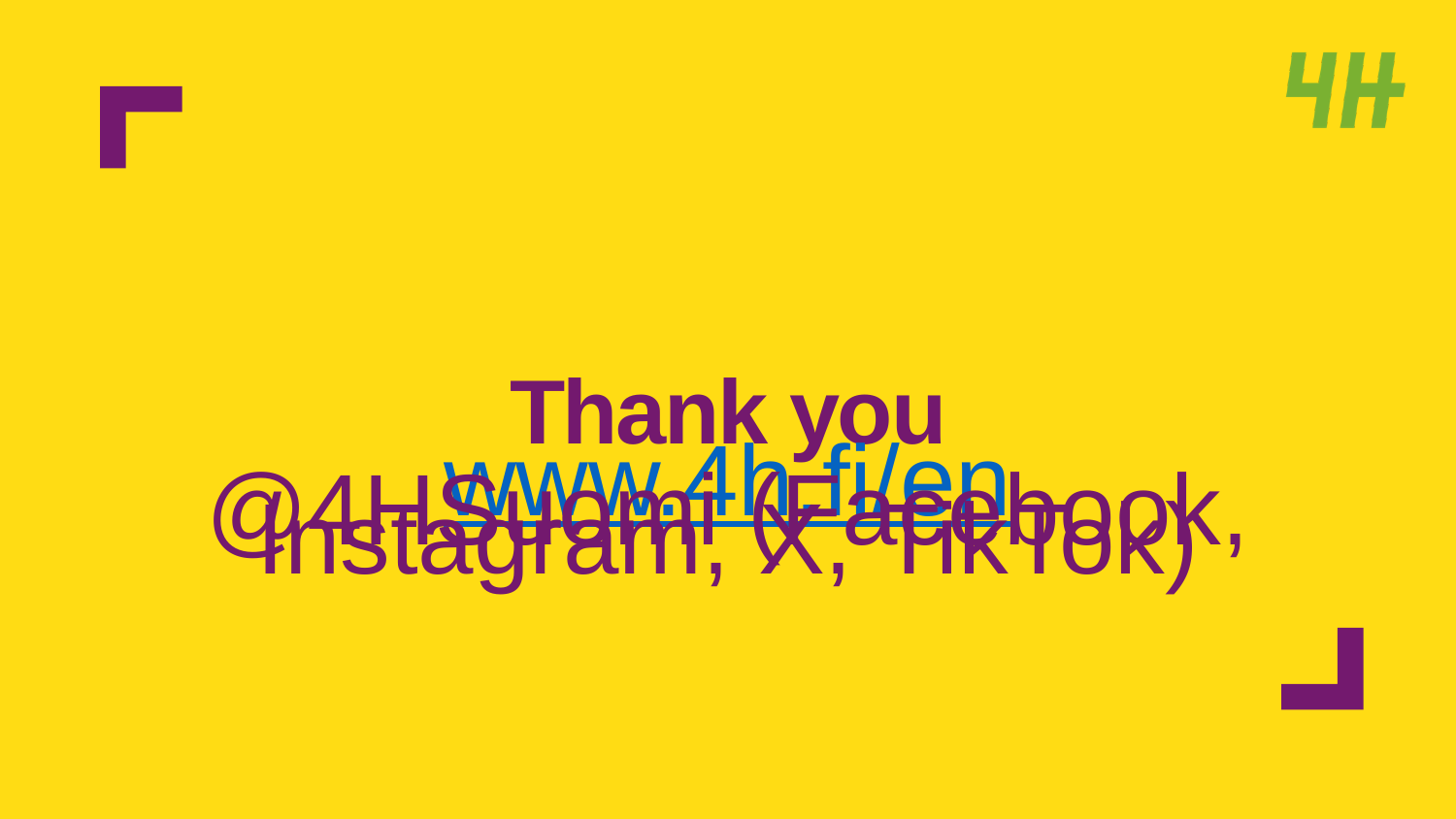

# Thank you
www.4h.fi/en
@4HSuomi (Facebook, Instagram, X, TikTok)